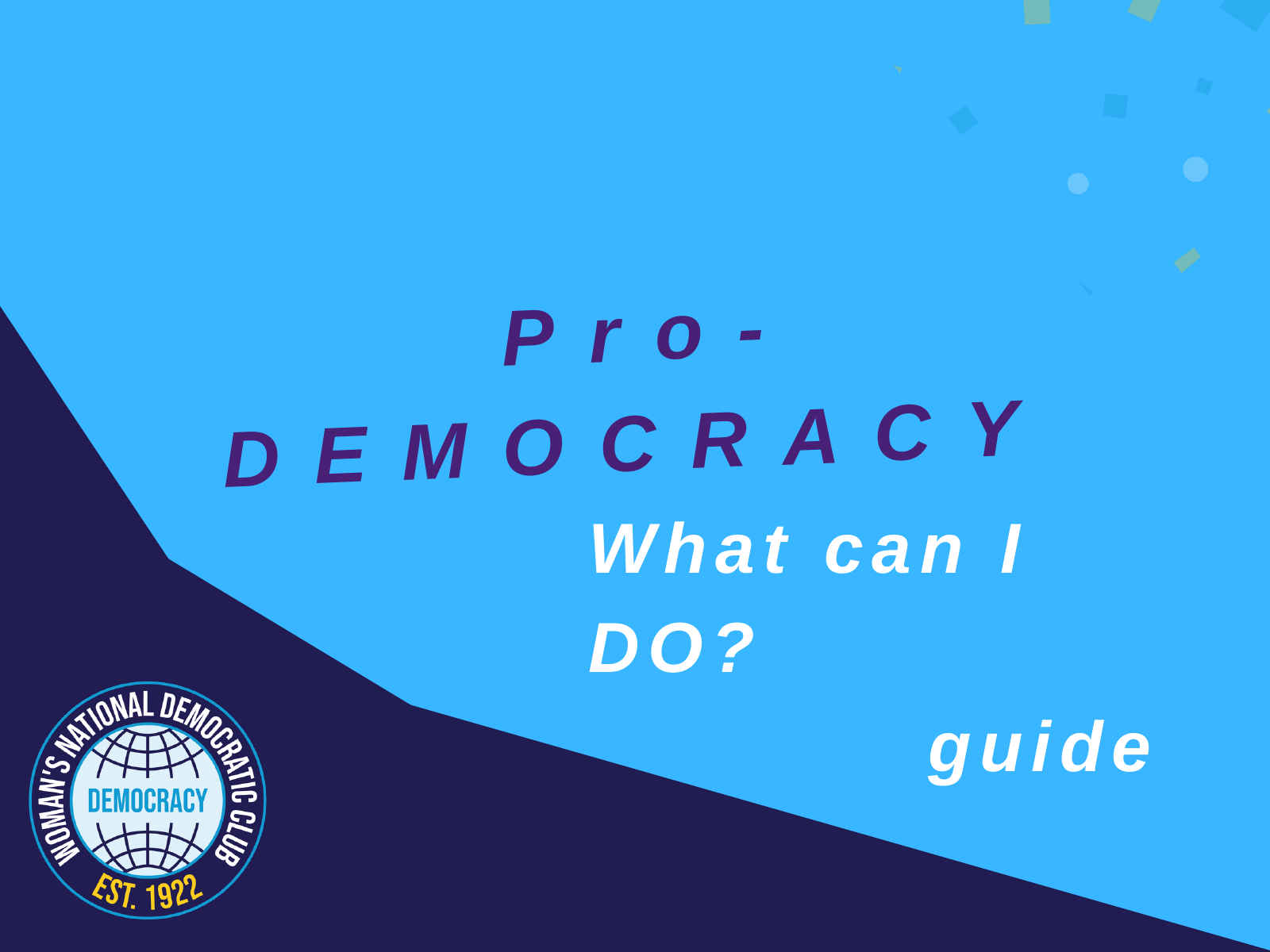

Pro-
DEMOCRACY

What can I DO?
            guide